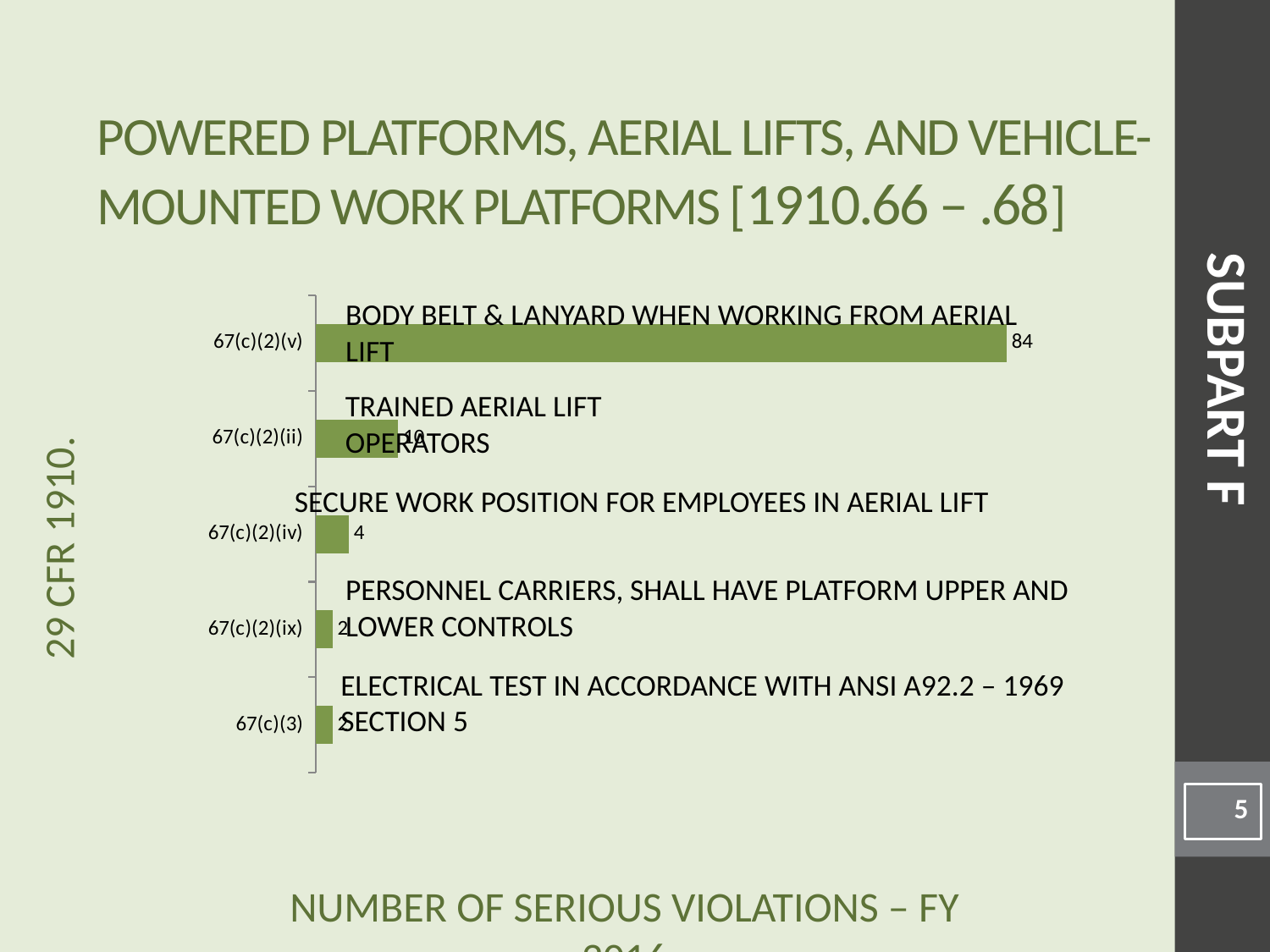

# Powered Platforms, Aerial Lifts, and Vehicle-Mounted Work Platforms [1910.66 – .68]

### Chart

| Category |  |
|---|---|
| 67(c)(3) | 2.0 |
| 67(c)(2)(ix) | 2.0 |
| 67(c)(2)(iv) | 4.0 |
| 67(c)(2)(ii) | 10.0 |
| 67(c)(2)(v) | 84.0 |
Body Belt & Lanyard When Working from Aerial Lift
SUBPART F
Trained Aerial Lift Operators
Secure Work Position for Employees in Aerial Lift
Personnel carriers, shall have platform upper and lower controls
Electrical test in accordance with ANSI A92.2 – 1969 section 5
5